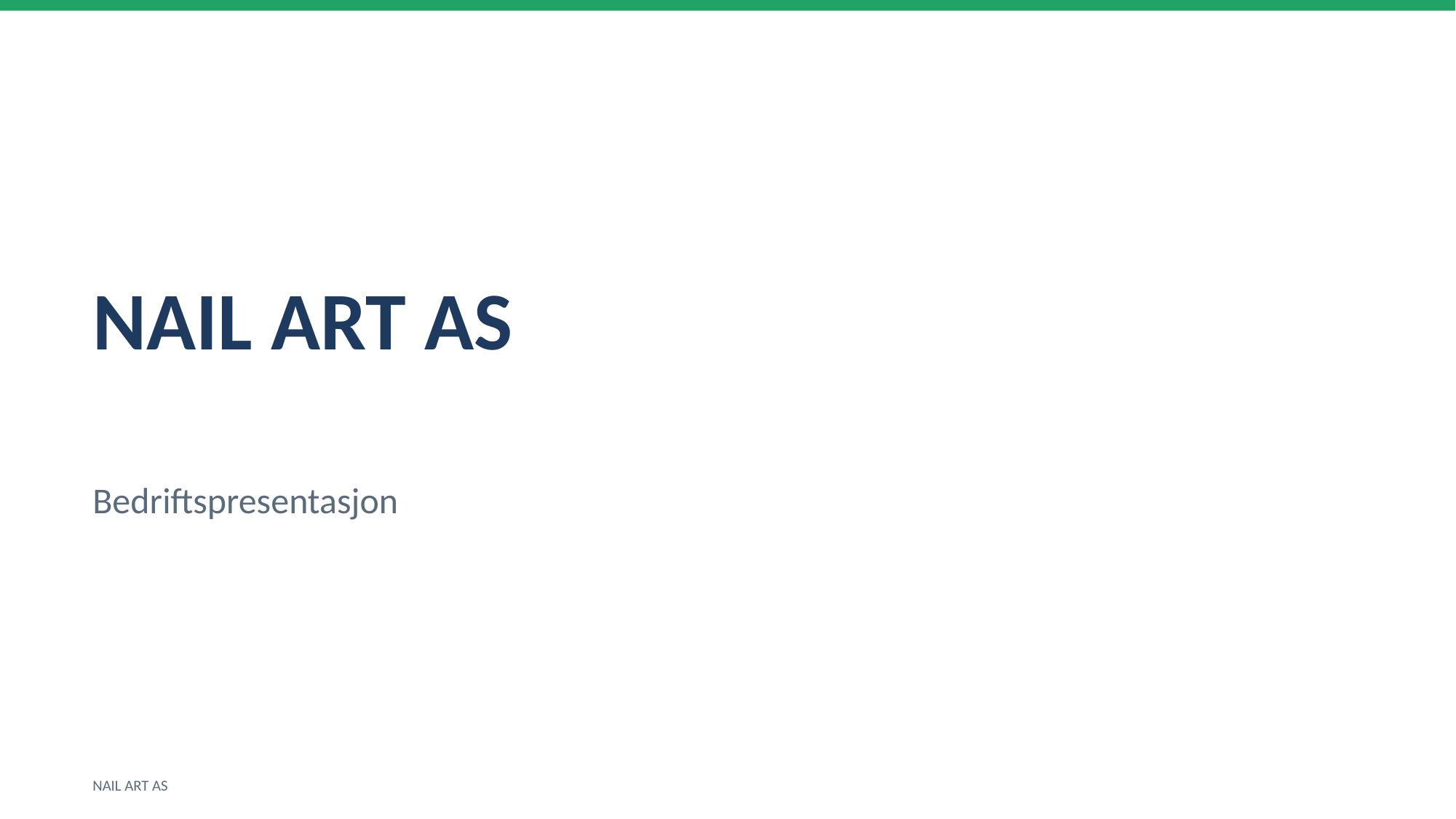

NAIL ART AS
Bedriftspresentasjon
NAIL ART AS